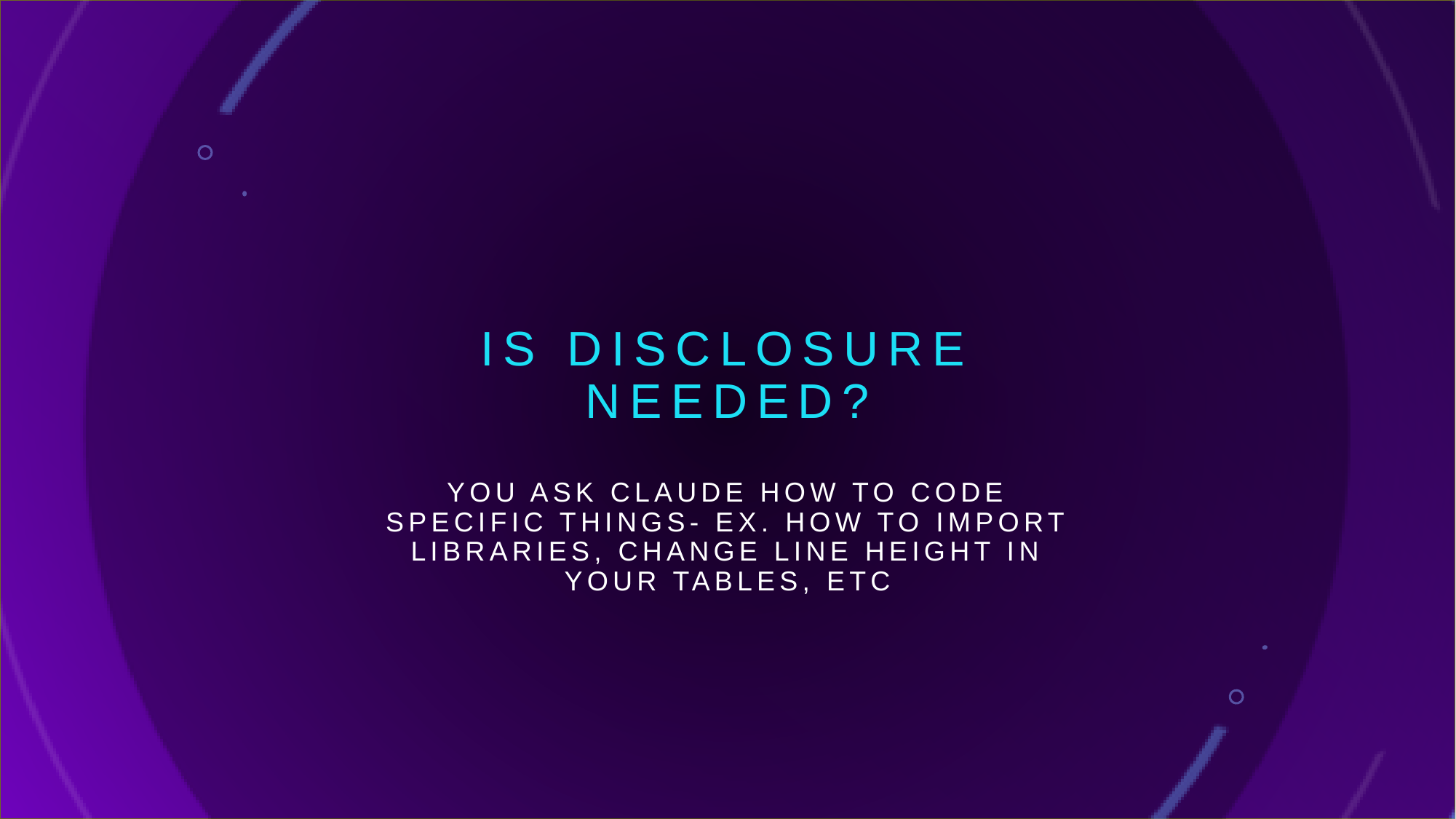

# Is disclosure needed?
You ask claude how to code specific things- ex. How to import libraries, change line height in your tables, etc